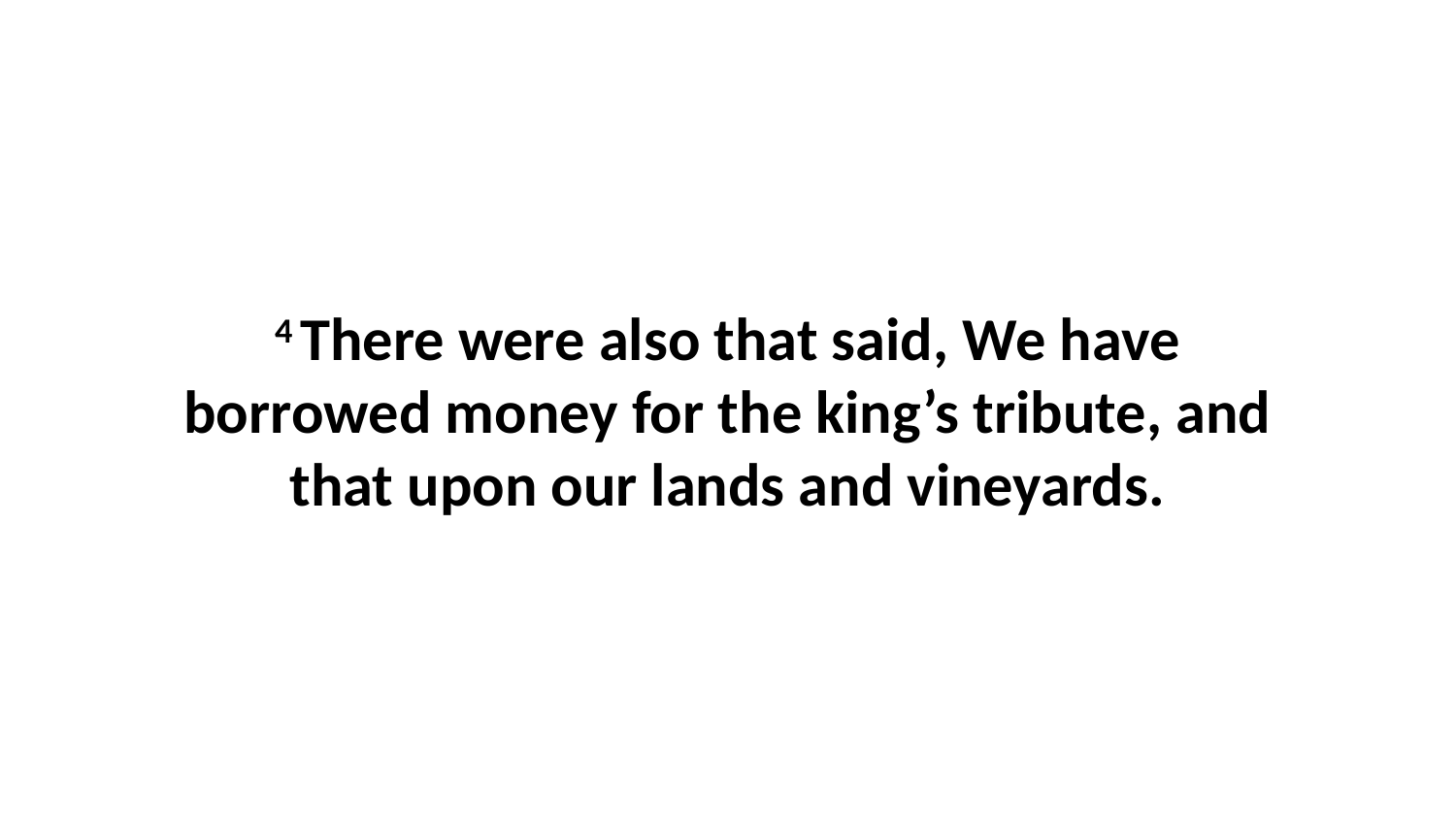

4 There were also that said, We have borrowed money for the king’s tribute, and that upon our lands and vineyards.